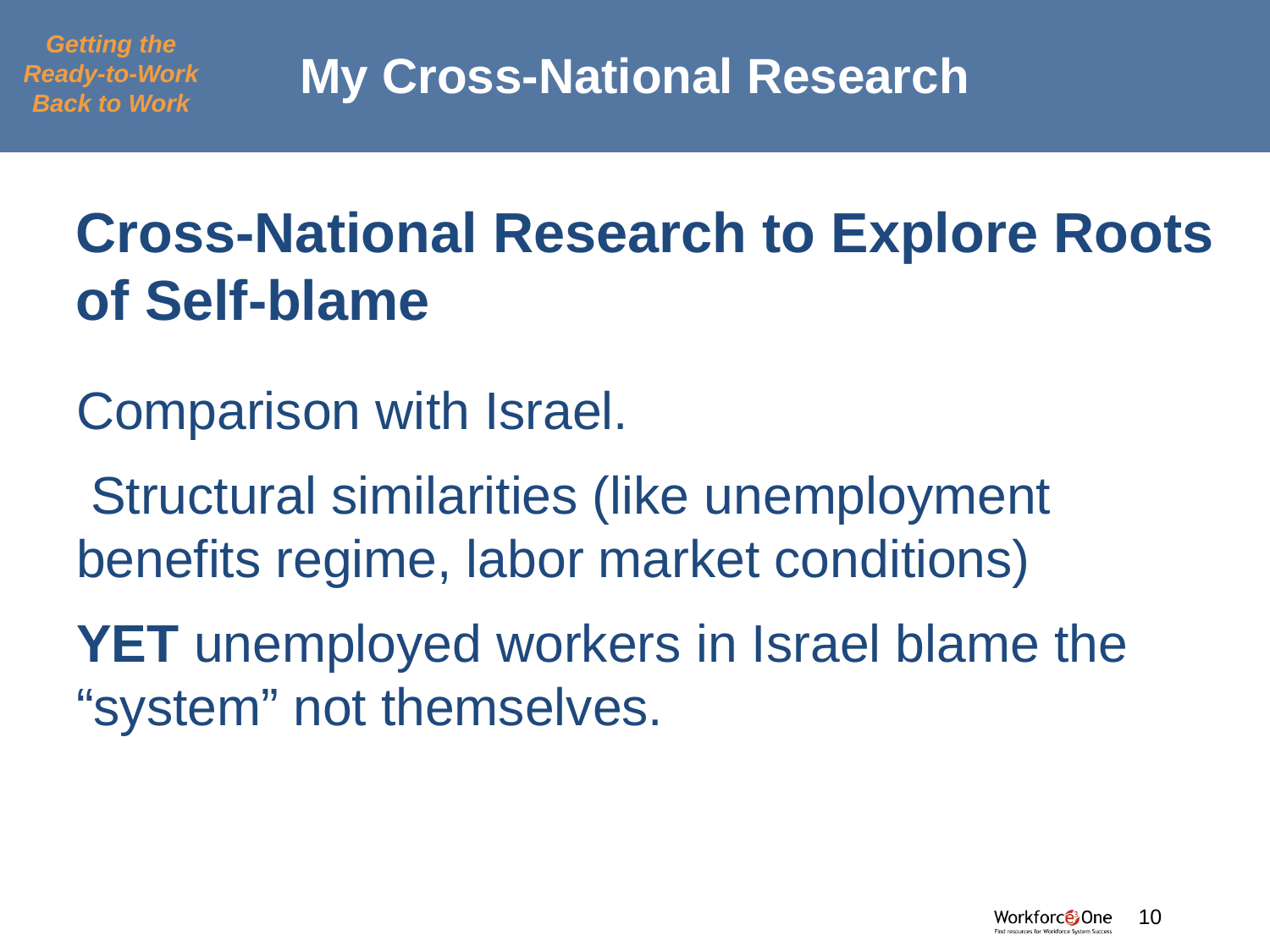

# My Cross-National Research
Getting the Ready-to-Work Back to Work
Cross-National Research to Explore Roots of Self-blame
Comparison with Israel.
 Structural similarities (like unemployment benefits regime, labor market conditions)
YET unemployed workers in Israel blame the “system” not themselves.

#
10